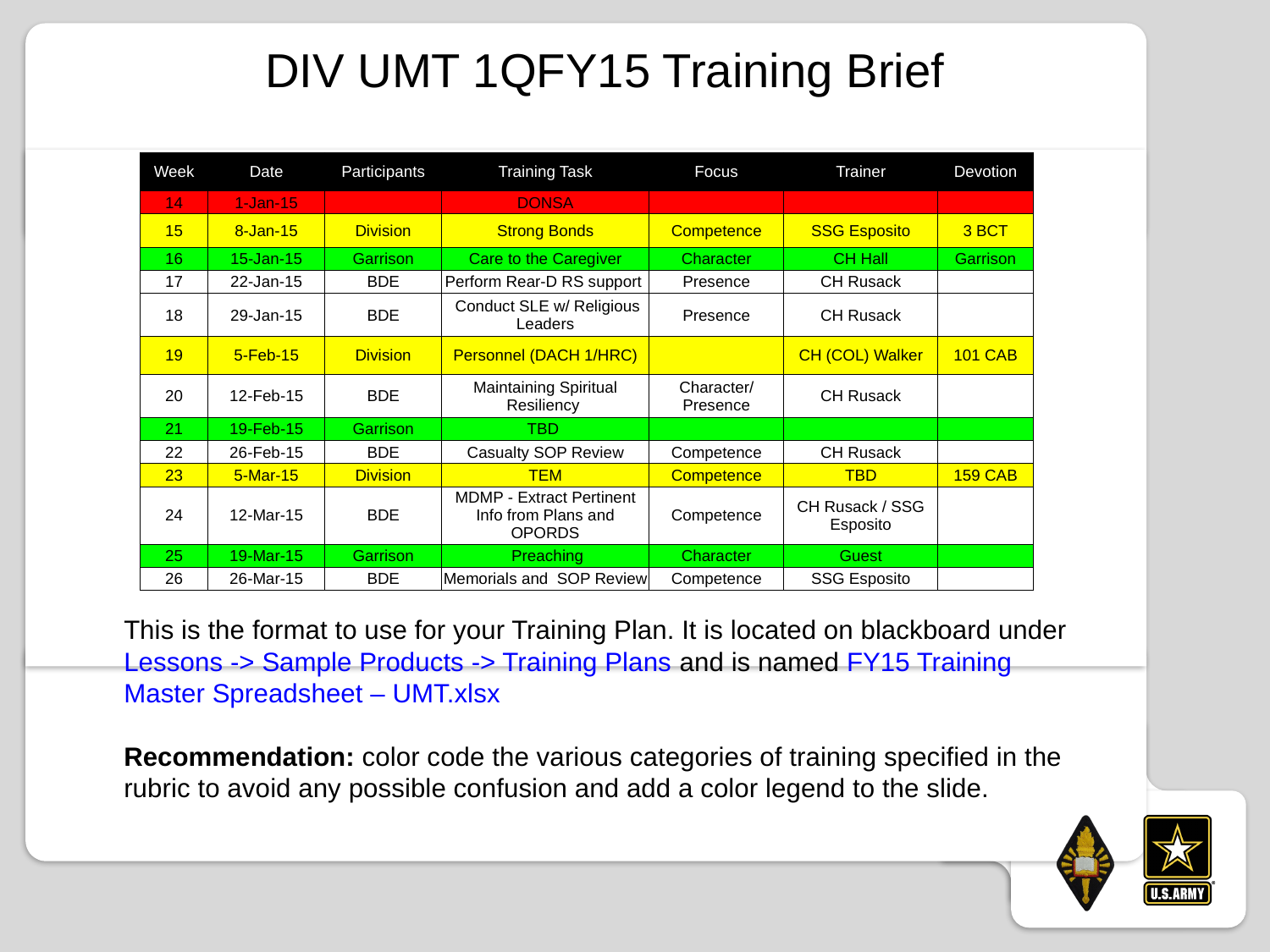

DIV UMT 1QFY15 Training Brief
| Week | Date | Participants | Training Task | Focus | Trainer | Devotion |
| --- | --- | --- | --- | --- | --- | --- |
| 14 | 1-Jan-15 |  | DONSA |  |  |  |
| 15 | 8-Jan-15 | Division | Strong Bonds | Competence | SSG Esposito | 3 BCT |
| 16 | 15-Jan-15 | Garrison | Care to the Caregiver | Character | CH Hall | Garrison |
| 17 | 22-Jan-15 | BDE | Perform Rear-D RS support | Presence | CH Rusack |  |
| 18 | 29-Jan-15 | BDE | Conduct SLE w/ Religious Leaders | Presence | CH Rusack |  |
| 19 | 5-Feb-15 | Division | Personnel (DACH 1/HRC) |  | CH (COL) Walker | 101 CAB |
| 20 | 12-Feb-15 | BDE | Maintaining Spiritual Resiliency | Character/ Presence | CH Rusack |  |
| 21 | 19-Feb-15 | Garrison | TBD |  |  |  |
| 22 | 26-Feb-15 | BDE | Casualty SOP Review | Competence | CH Rusack |  |
| 23 | 5-Mar-15 | Division | TEM | Competence | TBD | 159 CAB |
| 24 | 12-Mar-15 | BDE | MDMP - Extract Pertinent Info from Plans and OPORDS | Competence | CH Rusack / SSG Esposito |  |
| 25 | 19-Mar-15 | Garrison | Preaching | Character | Guest |  |
| 26 | 26-Mar-15 | BDE | Memorials and SOP Review | Competence | SSG Esposito |  |
This is the format to use for your Training Plan. It is located on blackboard under Lessons -> Sample Products -> Training Plans and is named FY15 Training Master Spreadsheet – UMT.xlsx

Recommendation: color code the various categories of training specified in the rubric to avoid any possible confusion and add a color legend to the slide.